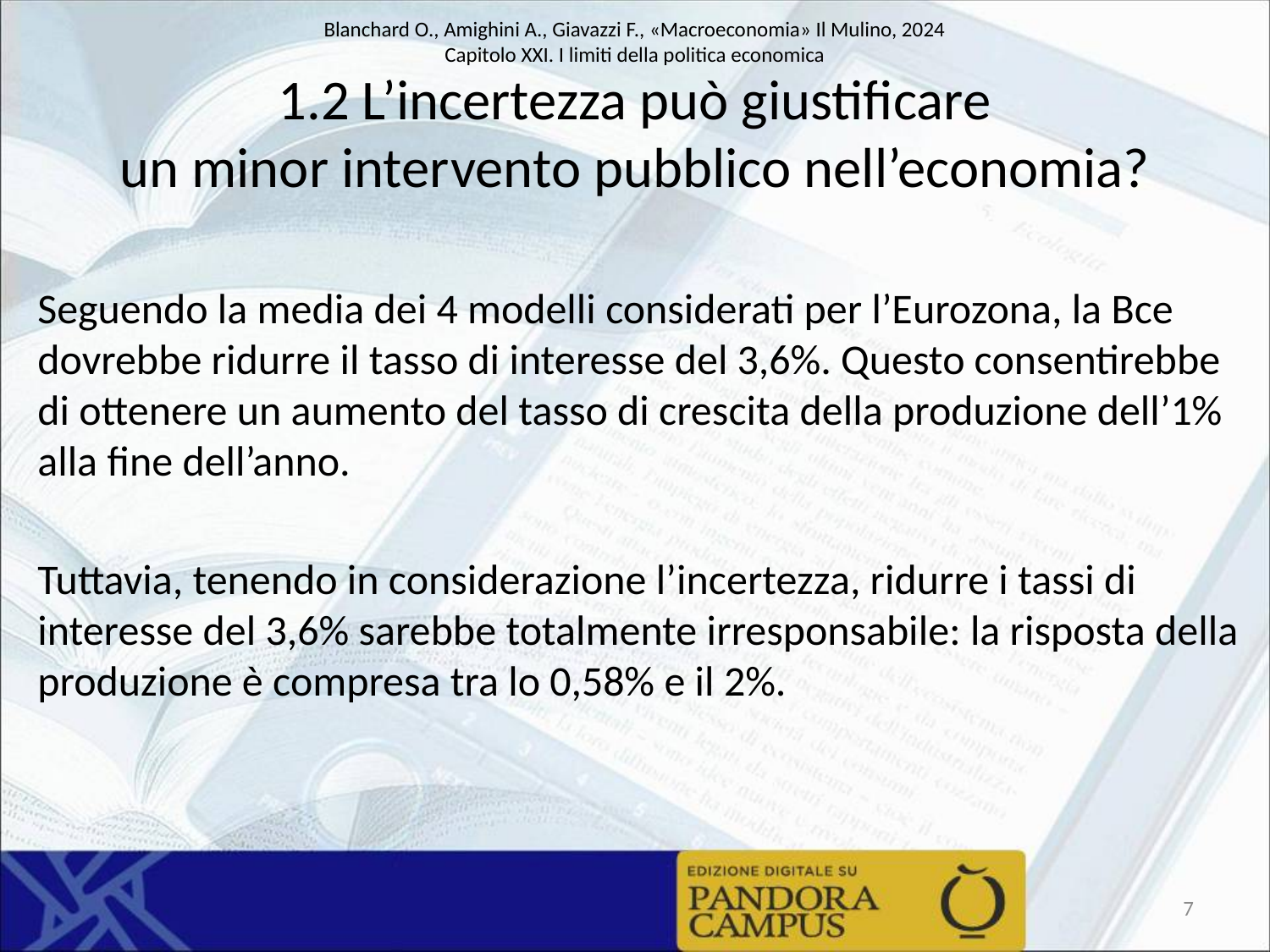

# 1.2 L’incertezza può giustificare un minor intervento pubblico nell’economia?

Seguendo la media dei 4 modelli considerati per l’Eurozona, la Bce dovrebbe ridurre il tasso di interesse del 3,6%. Questo consentirebbe di ottenere un aumento del tasso di crescita della produzione dell’1% alla fine dell’anno.

Tuttavia, tenendo in considerazione l’incertezza, ridurre i tassi di interesse del 3,6% sarebbe totalmente irresponsabile: la risposta della produzione è compresa tra lo 0,58% e il 2%.

7